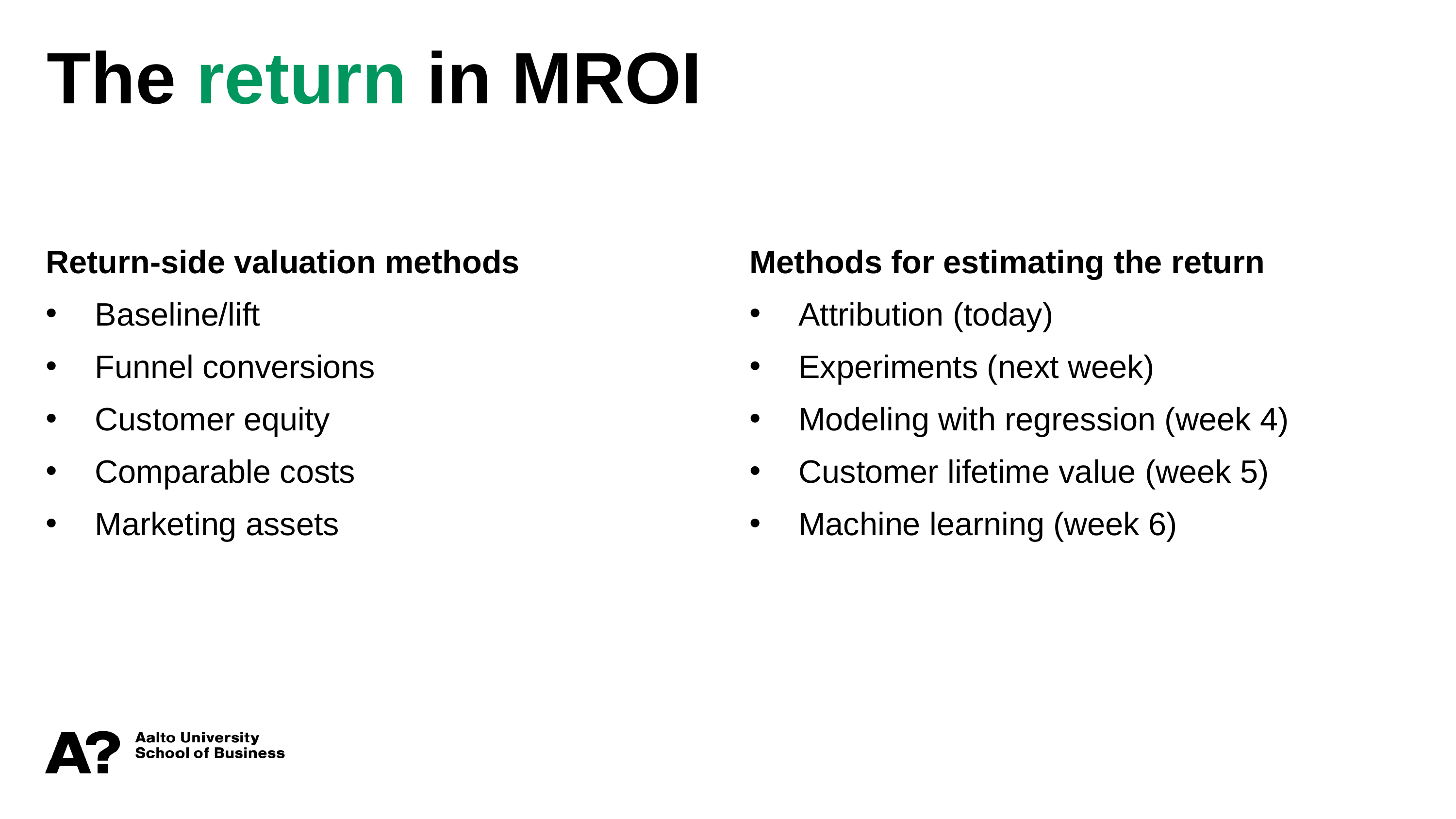

The return in MROI
Return-side valuation methods
Baseline/lift
Funnel conversions
Customer equity
Comparable costs
Marketing assets

Methods for estimating the return
Attribution (today)
Experiments (next week)
Modeling with regression (week 4)
Customer lifetime value (week 5)
Machine learning (week 6)